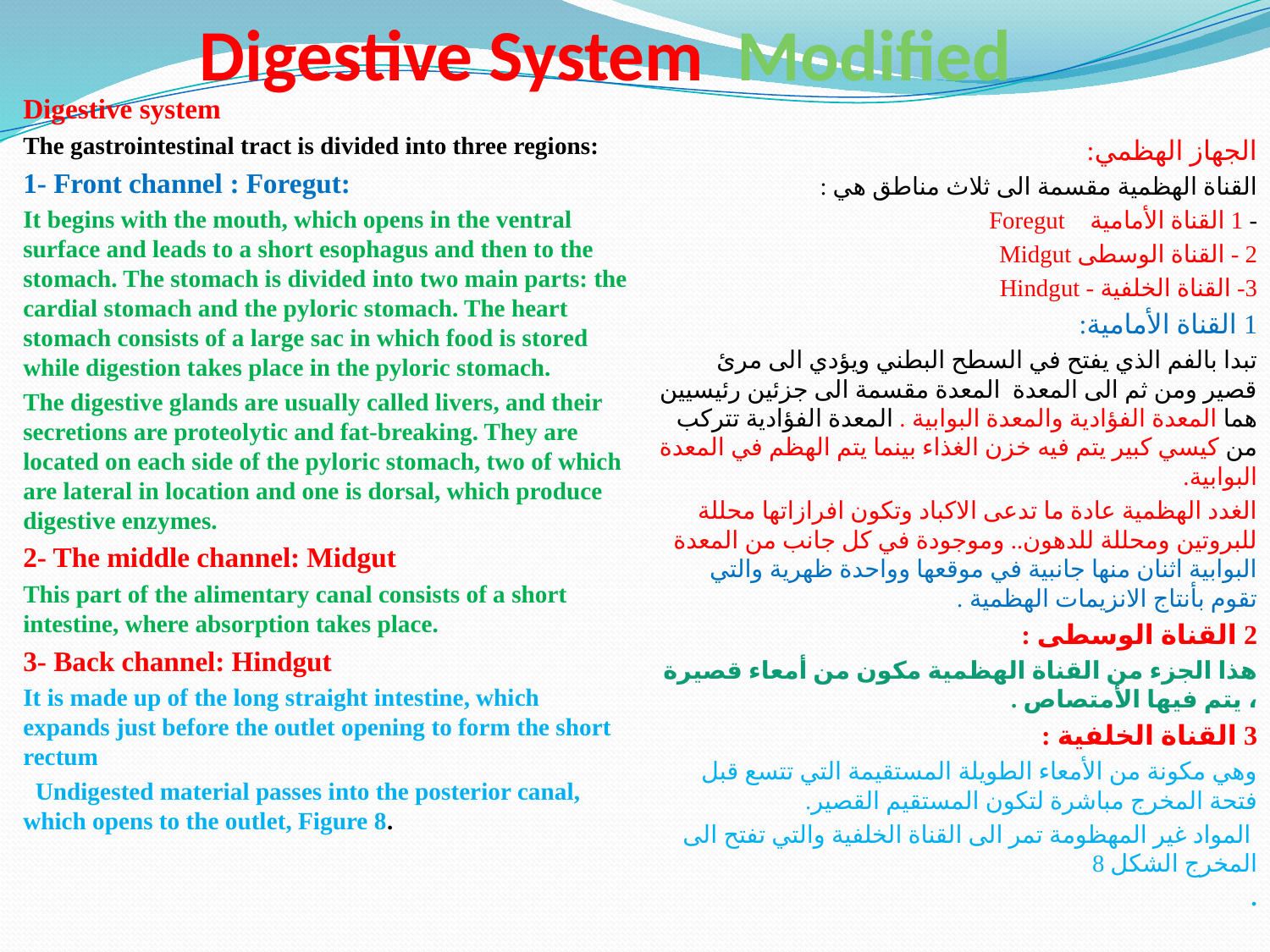

# Digestive System  Modified
Digestive system
The gastrointestinal tract is divided into three regions:
1- Front channel : Foregut:
It begins with the mouth, which opens in the ventral surface and leads to a short esophagus and then to the stomach. The stomach is divided into two main parts: the cardial stomach and the pyloric stomach. The heart stomach consists of a large sac in which food is stored while digestion takes place in the pyloric stomach.
The digestive glands are usually called livers, and their secretions are proteolytic and fat-breaking. They are located on each side of the pyloric stomach, two of which are lateral in location and one is dorsal, which produce digestive enzymes.
2- The middle channel: Midgut
This part of the alimentary canal consists of a short intestine, where absorption takes place.
3- Back channel: Hindgut
It is made up of the long straight intestine, which expands just before the outlet opening to form the short rectum
  Undigested material passes into the posterior canal, which opens to the outlet, Figure 8.
الجهاز الهظمي:
القناة الهظمية مقسمة الى ثلاث مناطق هي :
- 1 القناة الأمامية    Foregut
2 - القناة الوسطى Midgut
3- القناة الخلفية - Hindgut
1 القناة الأمامية:
تبدا بالفم الذي يفتح في السطح البطني ويؤدي الى مرئ قصير ومن ثم الى المعدة  المعدة مقسمة الى جزئين رئيسيين هما المعدة الفؤادية والمعدة البوابية . المعدة الفؤادية تتركب من كيسي كبير يتم فيه خزن الغذاء بينما يتم الهظم في المعدة البوابية.
الغدد الهظمية عادة ما تدعى الاكباد وتكون افرازاتها محللة للبروتين ومحللة للدهون.. وموجودة في كل جانب من المعدة البوابية اثنان منها جانبية في موقعها وواحدة ظهرية والتي تقوم بأنتاج الانزيمات الهظمية .
2 القناة الوسطى :
هذا الجزء من القناة الهظمية مكون من أمعاء قصيرة ، يتم فيها الأمتصاص .
3 القناة الخلفية :
وهي مكونة من الأمعاء الطويلة المستقيمة التي تتسع قبل فتحة المخرج مباشرة لتكون المستقيم القصير.
 المواد غير المهظومة تمر الى القناة الخلفية والتي تفتح الى المخرج الشكل 8
.